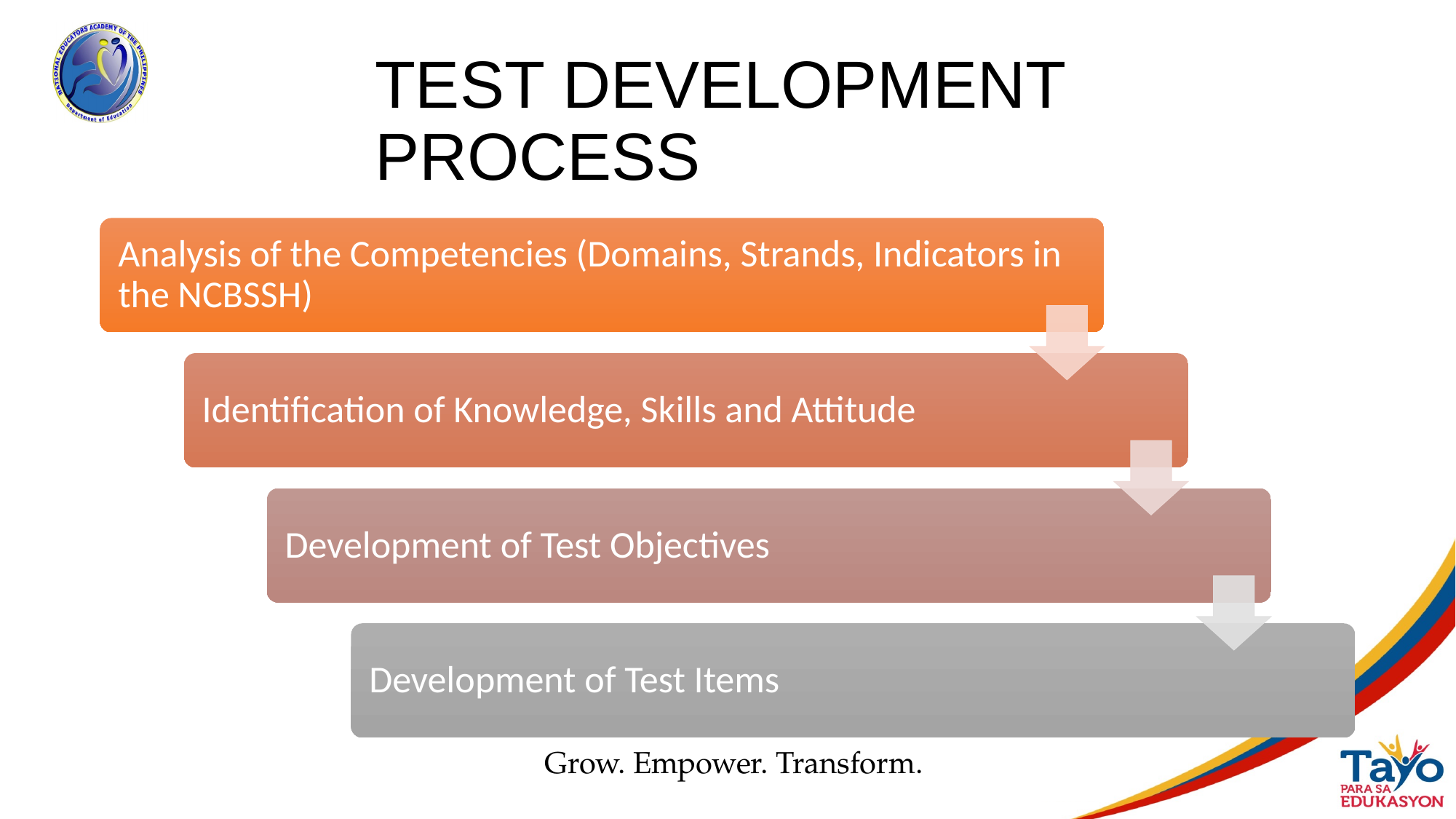

# TEST DEVELOPMENT PROCESS
Analysis of the Competencies (Domains, Strands, Indicators in the NCBSSH)
Identification of Knowledge, Skills and Attitude
Development of Test Objectives
Development of Test Items